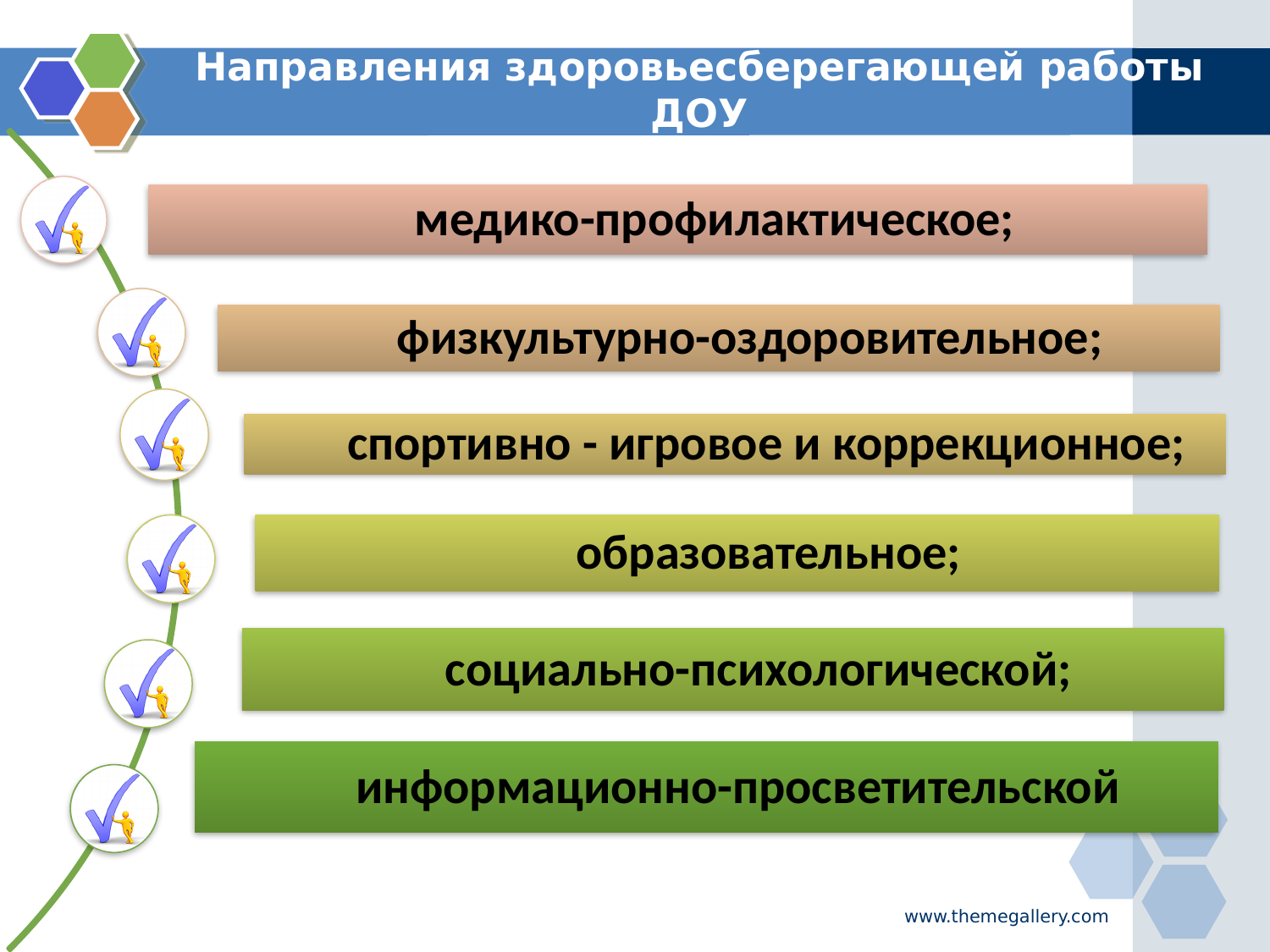

# Направления здоровьесберегающей работы ДОУ
 медико-профилактическое;
физкультурно-оздоровительное;
спортивно - игровое и коррекционное;
образовательное;
социально-психологической;
информационно-просветительской
www.themegallery.com